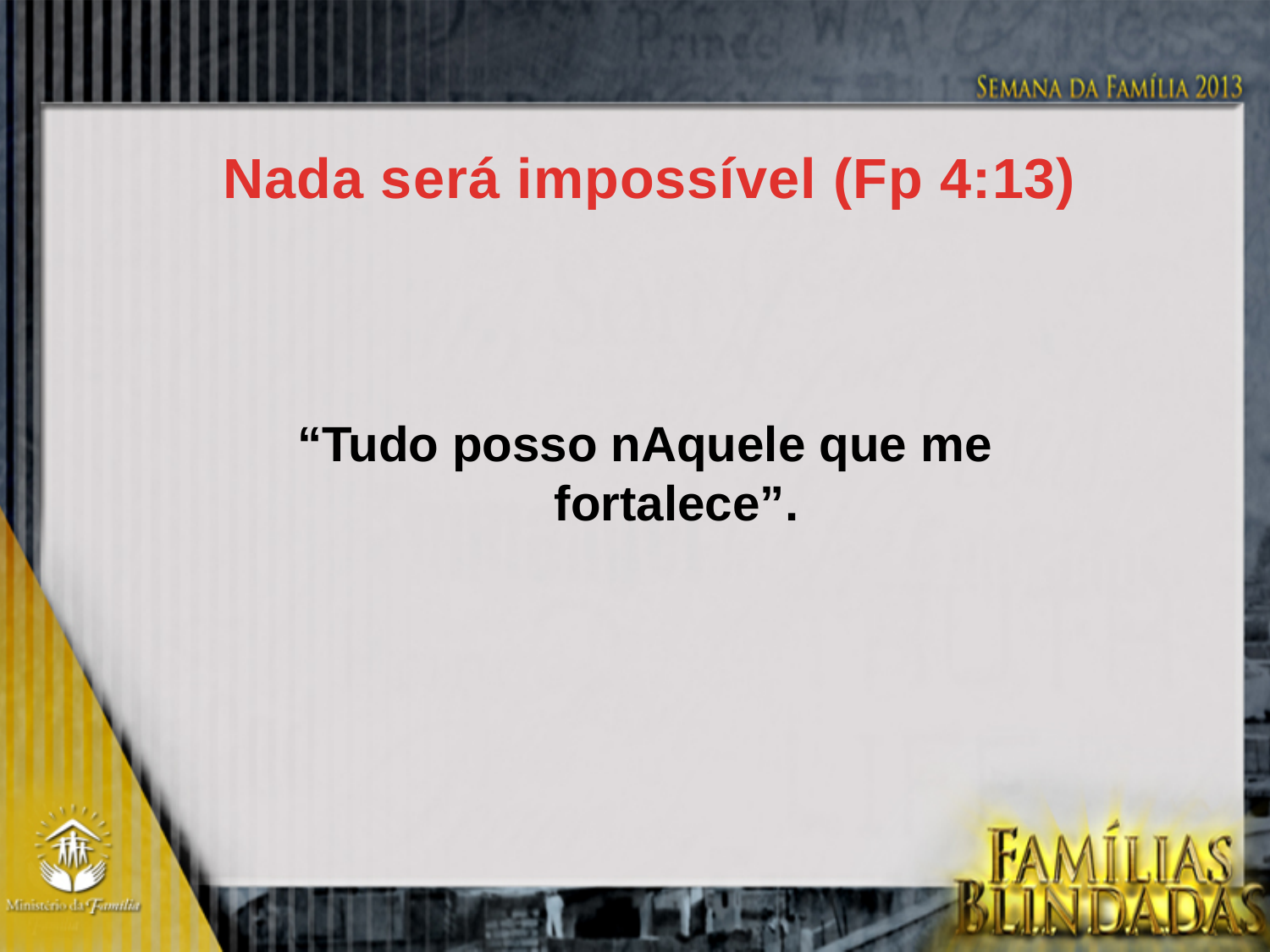

Nada será impossível (Fp 4:13)
“Tudo posso nAquele que me fortalece”.